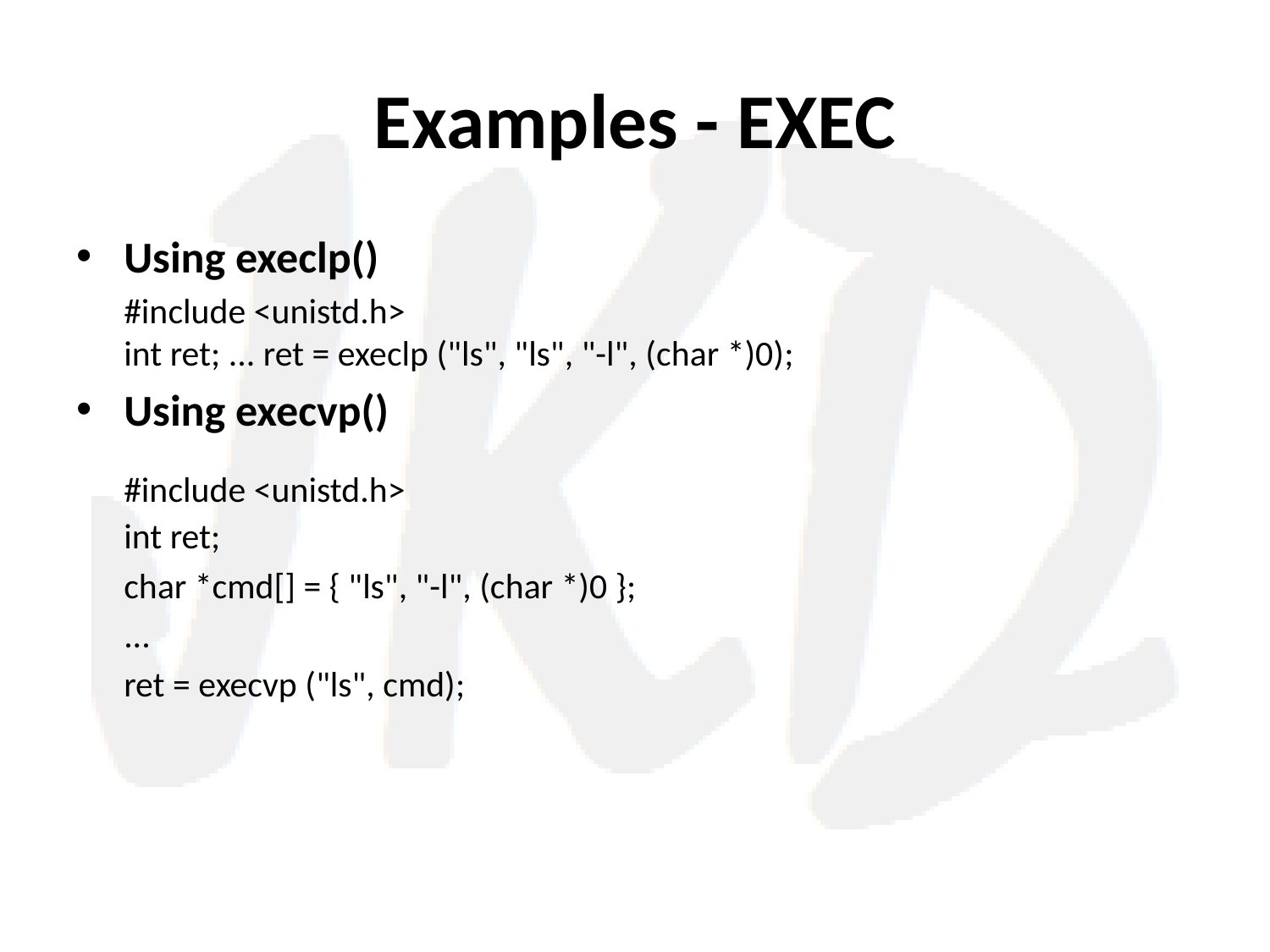

# Examples - EXEC
Using execlp()
	#include <unistd.h>
int ret; ... ret = execlp ("ls", "ls", "-l", (char *)0);
Using execvp()
	#include <unistd.h>
int ret;
	char *cmd[] = { "ls", "-l", (char *)0 };
	...
	ret = execvp ("ls", cmd);